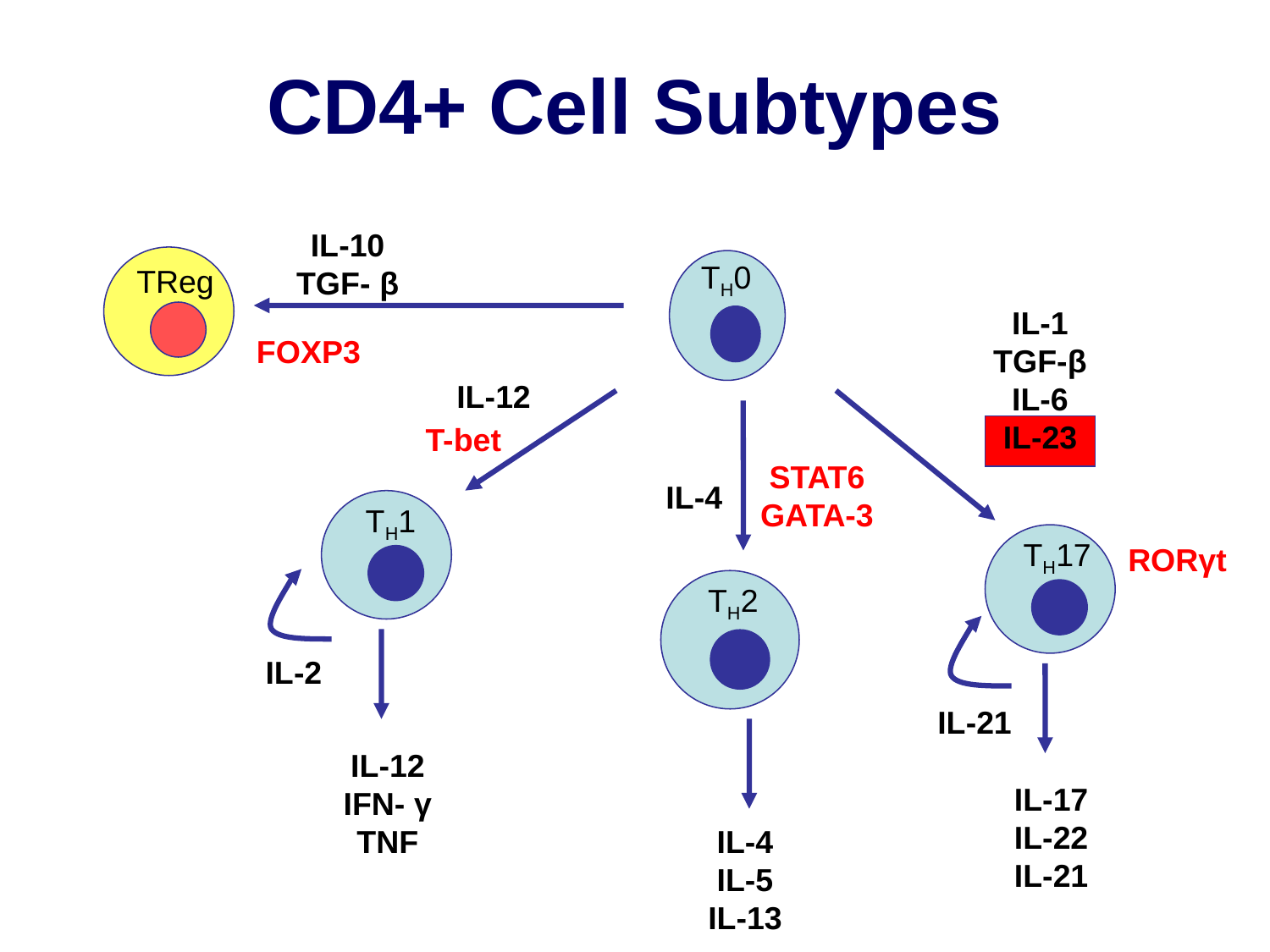

# CD4+ Cell Subtypes
IL-10
TGF- β

TH0
TReg
IL-1
TGF-β
IL-6
IL-23

TH17
RORγt

IL-17
IL-22
IL-21

FOXP3
IL-12

T-bet

STAT6
GATA-3
IL-4

TH1

TH2

IL-2
IL-21

IL-12
IFN- γ
TNF
IL-4
IL-5
IL-13